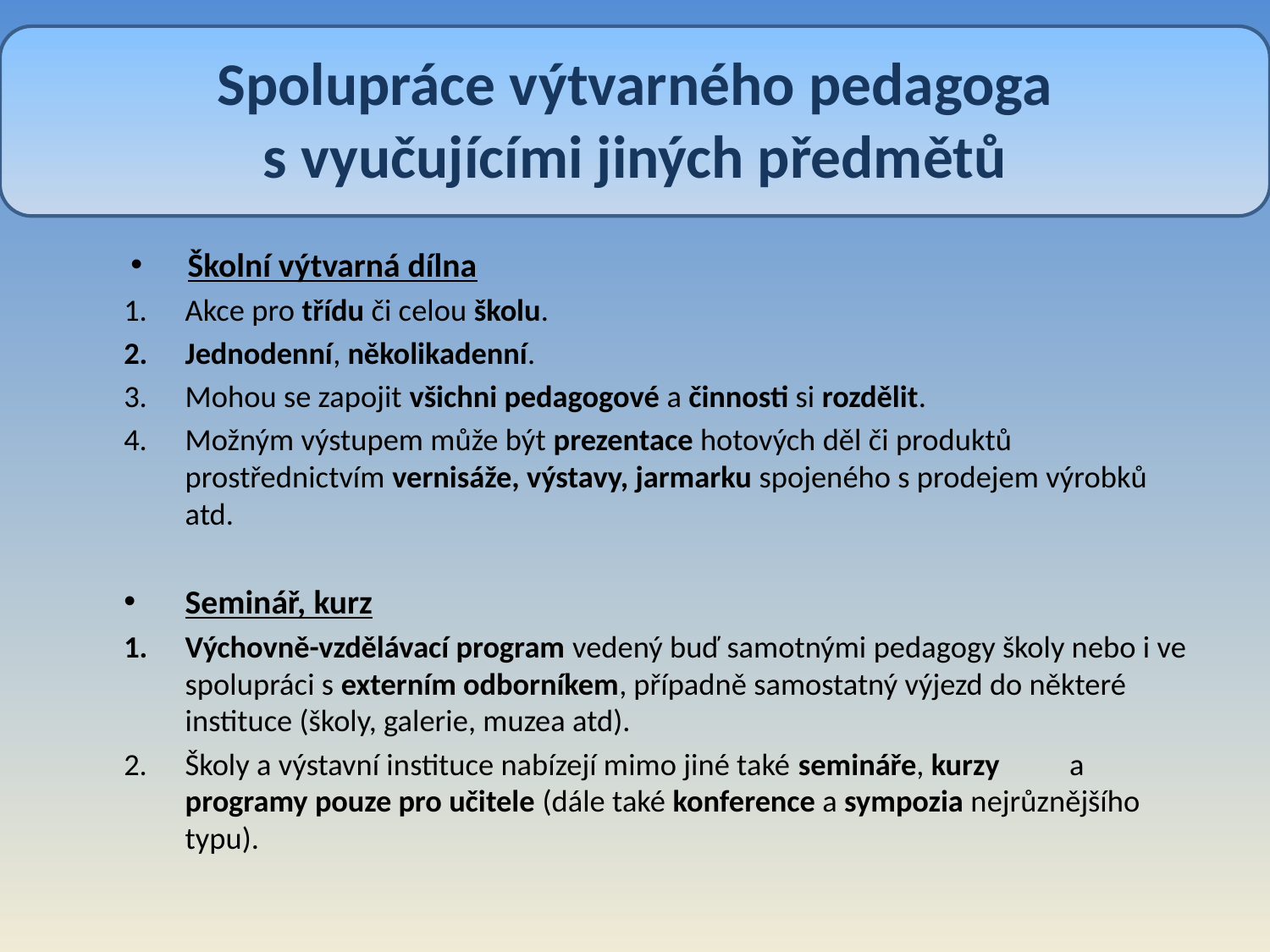

# Spolupráce výtvarného pedagoga s vyučujícími jiných předmětů
   Školní výtvarná dílna
Akce pro třídu či celou školu.
Jednodenní, několikadenní.
Mohou se zapojit všichni pedagogové a činnosti si rozdělit.
Možným výstupem může být prezentace hotových děl či produktů prostřednictvím vernisáže, výstavy, jarmarku spojeného s prodejem výrobků atd.

Seminář, kurz
Výchovně-vzdělávací program vedený buď samotnými pedagogy školy nebo i ve spolupráci s externím odborníkem, případně samostatný výjezd do některé instituce (školy, galerie, muzea atd).
Školy a výstavní instituce nabízejí mimo jiné také semináře, kurzy          a programy pouze pro učitele (dále také konference a sympozia nejrůznějšího typu).